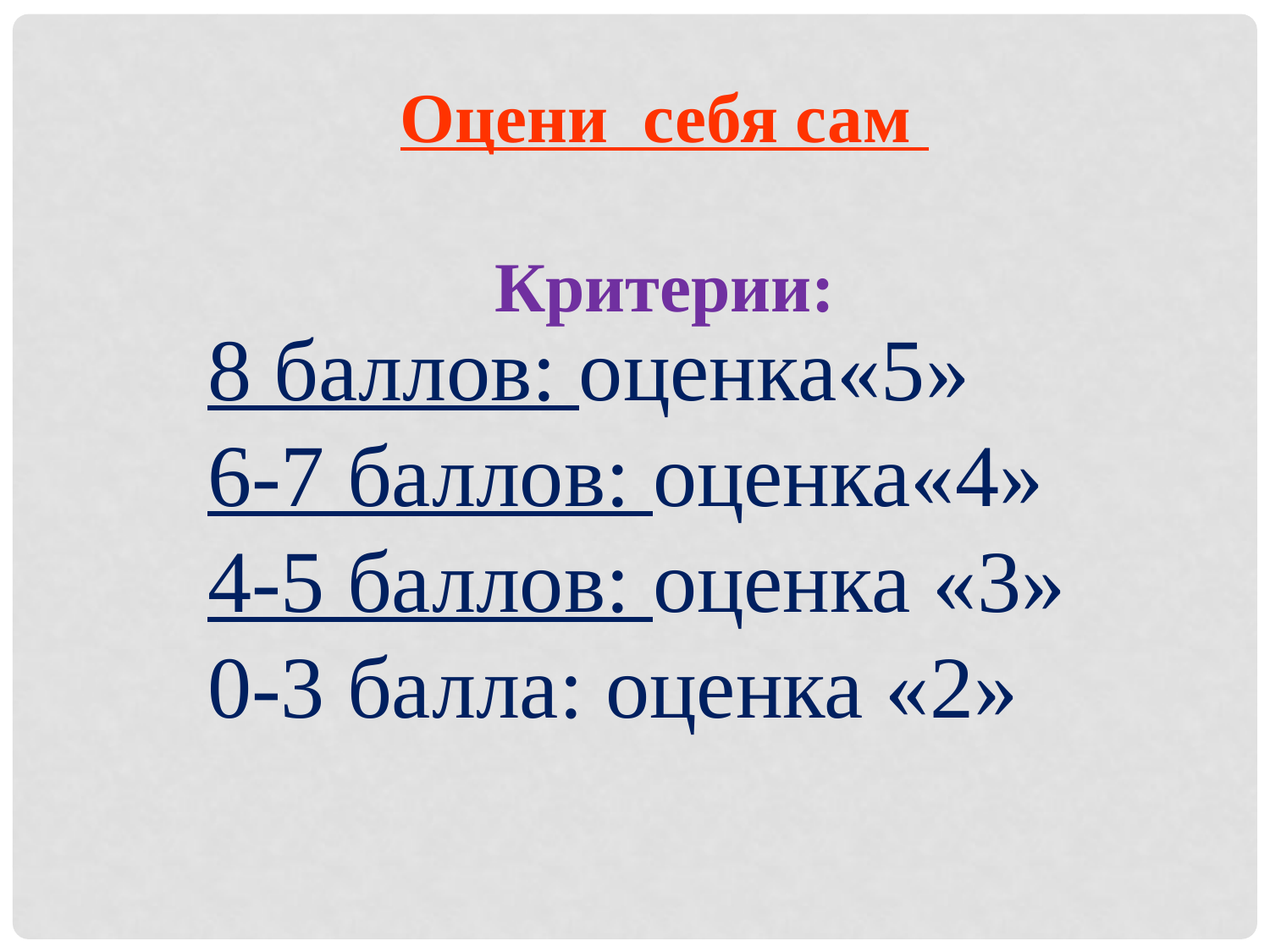

Оцени  себя сам

Критерии:
8 баллов: оценка«5»
6-7 баллов: оценка«4»
4-5 баллов: оценка «3»
0-3 балла: оценка «2»